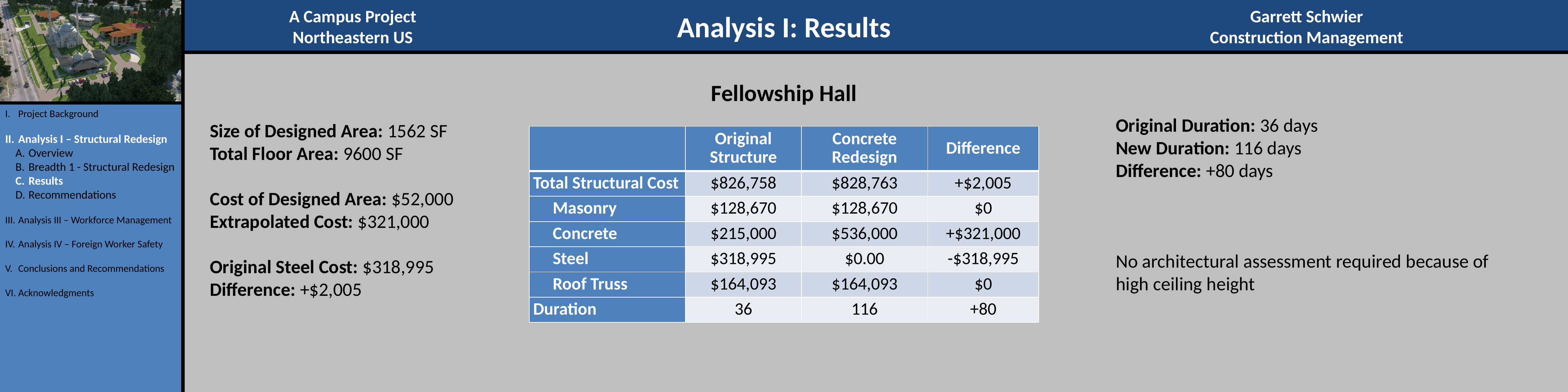

Analysis I: Results

Original Duration: 36 days
New Duration: 116 days
Difference: +80 days

No architectural assessment required because of high ceiling height

Size of Designed Area: 1562 SF
Total Floor Area: 9600 SF

Cost of Designed Area: $52,000
Extrapolated Cost: $321,000

Original Steel Cost: $318,995
Difference: +$2,005

Fellowship Hall
Project Background

Analysis I – Structural Redesign
Overview
Breadth 1 - Structural Redesign
Results
Recommendations

Analysis III – Workforce Management

Analysis IV – Foreign Worker Safety

Conclusions and Recommendations

Acknowledgments
|  | Original Structure | Concrete Redesign | Difference |
| --- | --- | --- | --- |
| Total Structural Cost | $826,758 | $828,763 | +$2,005 |
| Masonry | $128,670 | $128,670 | $0 |
| Concrete | $215,000 | $536,000 | +$321,000 |
| Steel | $318,995 | $0.00 | -$318,995 |
| Roof Truss | $164,093 | $164,093 | $0 |
| Duration | 36 | 116 | +80 |